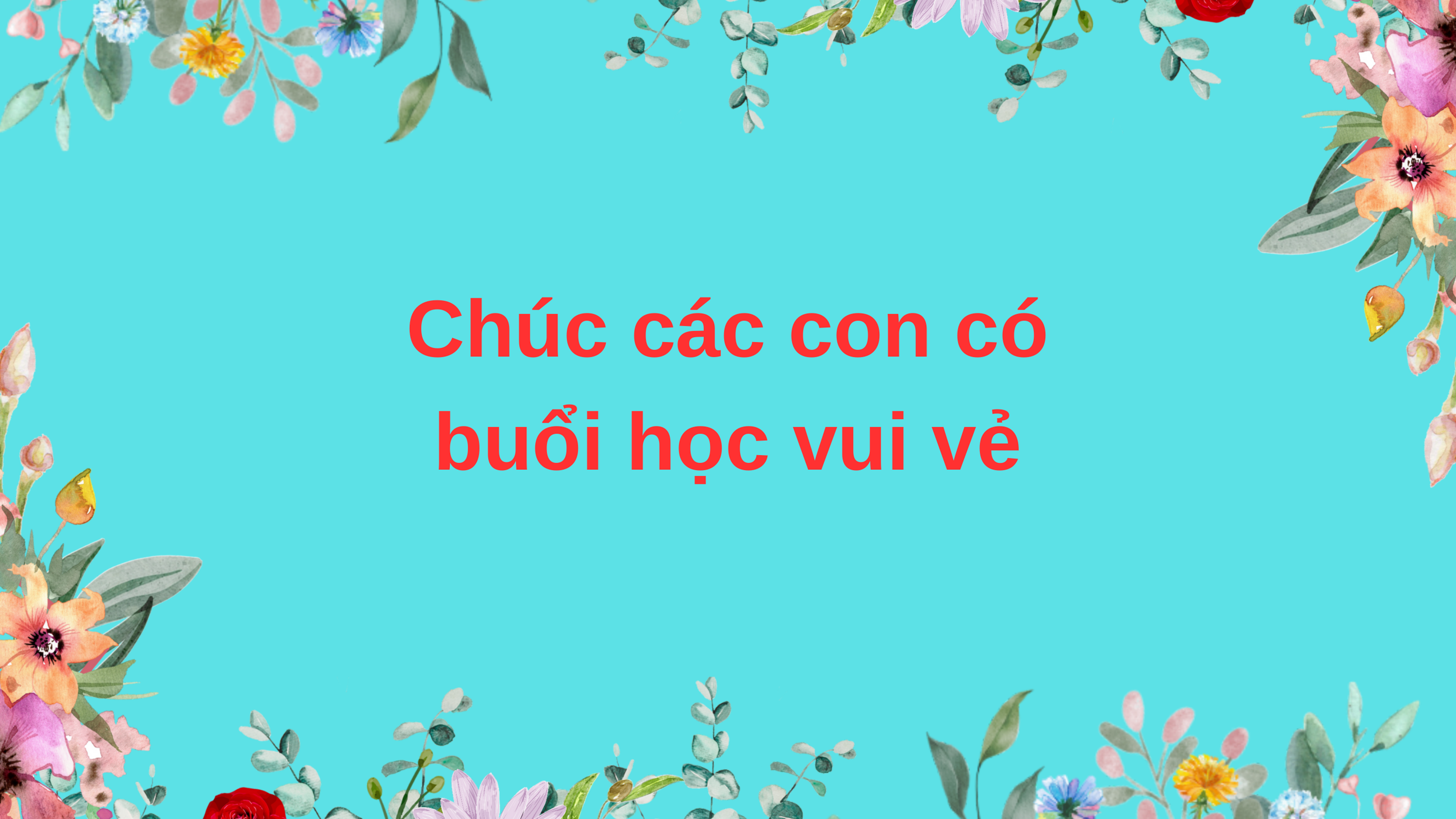

Chúc các con có buổi học vui vẻ